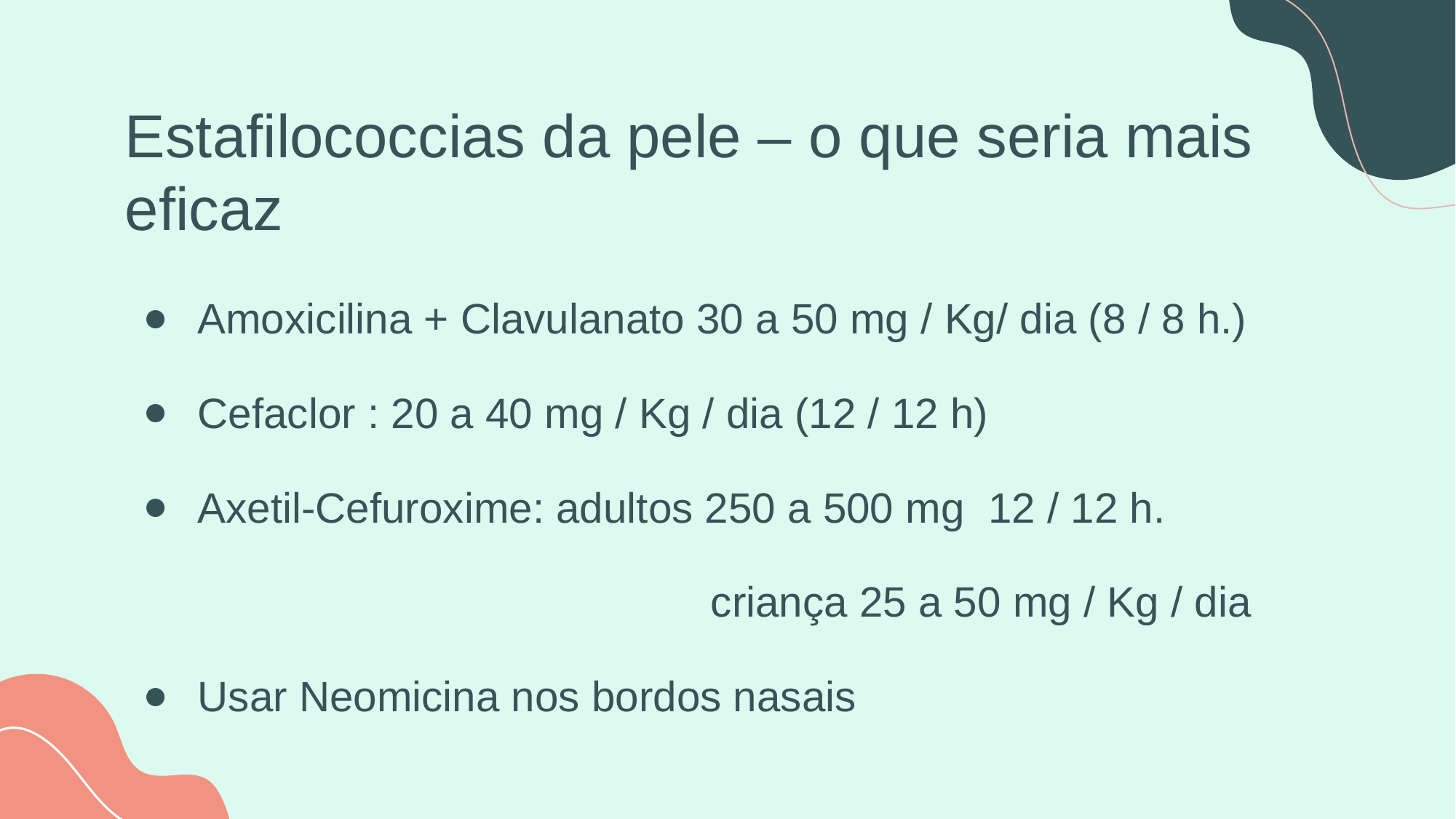

# Estafilococcias da pele – o que seria mais eficaz
Amoxicilina + Clavulanato 30 a 50 mg / Kg/ dia (8 / 8 h.)
Cefaclor : 20 a 40 mg / Kg / dia (12 / 12 h)
Axetil-Cefuroxime: adultos 250 a 500 mg  12 / 12 h.
                                                criança 25 a 50 mg / Kg / dia
Usar Neomicina nos bordos nasais